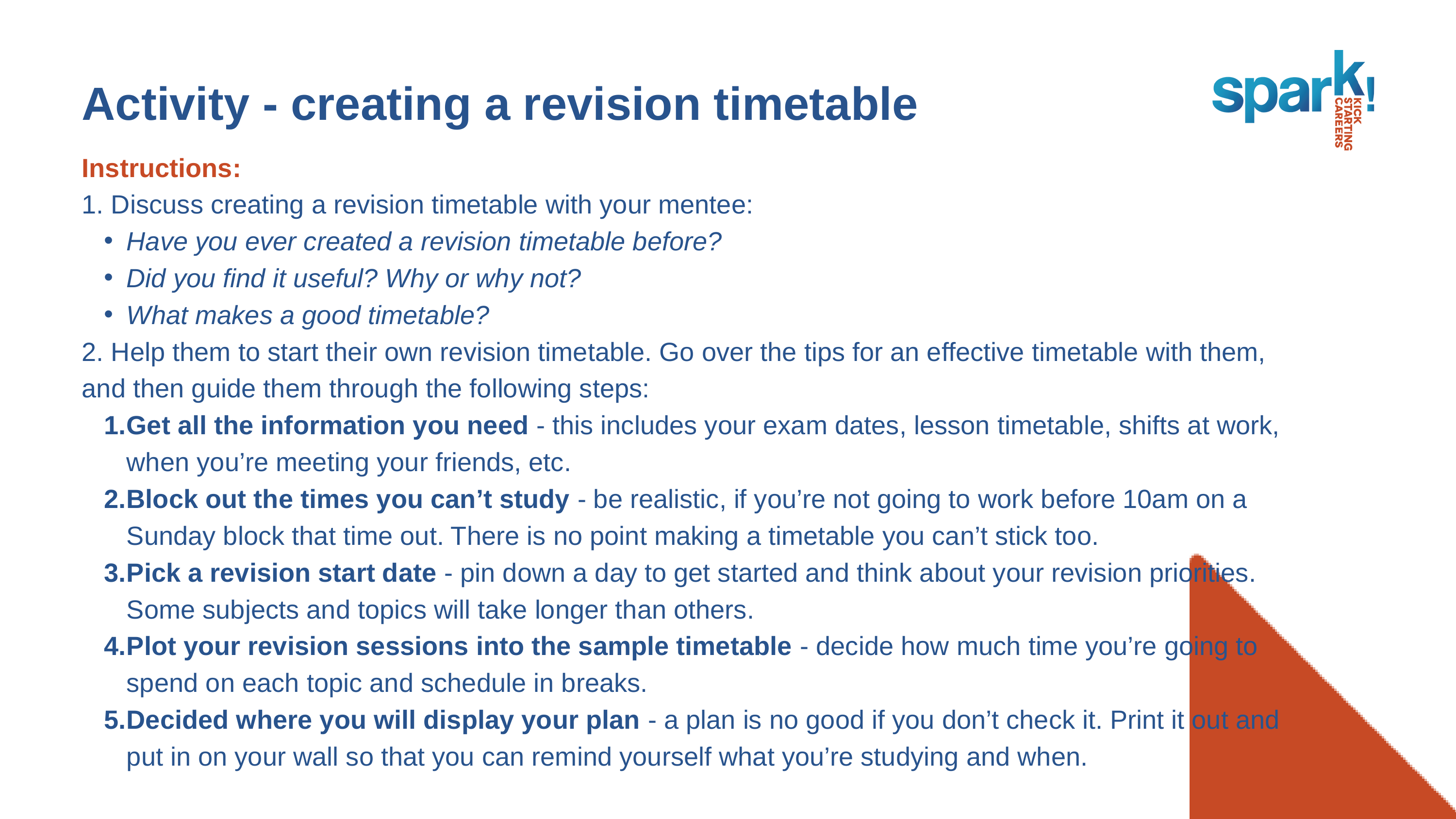

Activity - creating a revision timetable
Instructions:​
1. Discuss creating a revision timetable with your mentee: ​
Have you ever created a revision timetable before? ​
Did you find it useful? Why or why not? ​
What makes a good timetable?​
2. Help them to start their own revision timetable. Go over the tips for an effective timetable with them, and then guide them through the following steps: ​
Get all the information you need - this includes your exam dates, lesson timetable, shifts at work, when you’re meeting your friends, etc.​
Block out the times you can’t study - be realistic, if you’re not going to work before 10am on a Sunday block that time out. There is no point making a timetable you can’t stick too. ​
Pick a revision start date - pin down a day to get started and think about your revision priorities. Some subjects and topics will take longer than others.​
Plot your revision sessions into the sample timetable - decide how much time you’re going to spend on each topic and schedule in breaks.​
Decided where you will display your plan - a plan is no good if you don’t check it. Print it out and put in on your wall so that you can remind yourself what you’re studying and when.